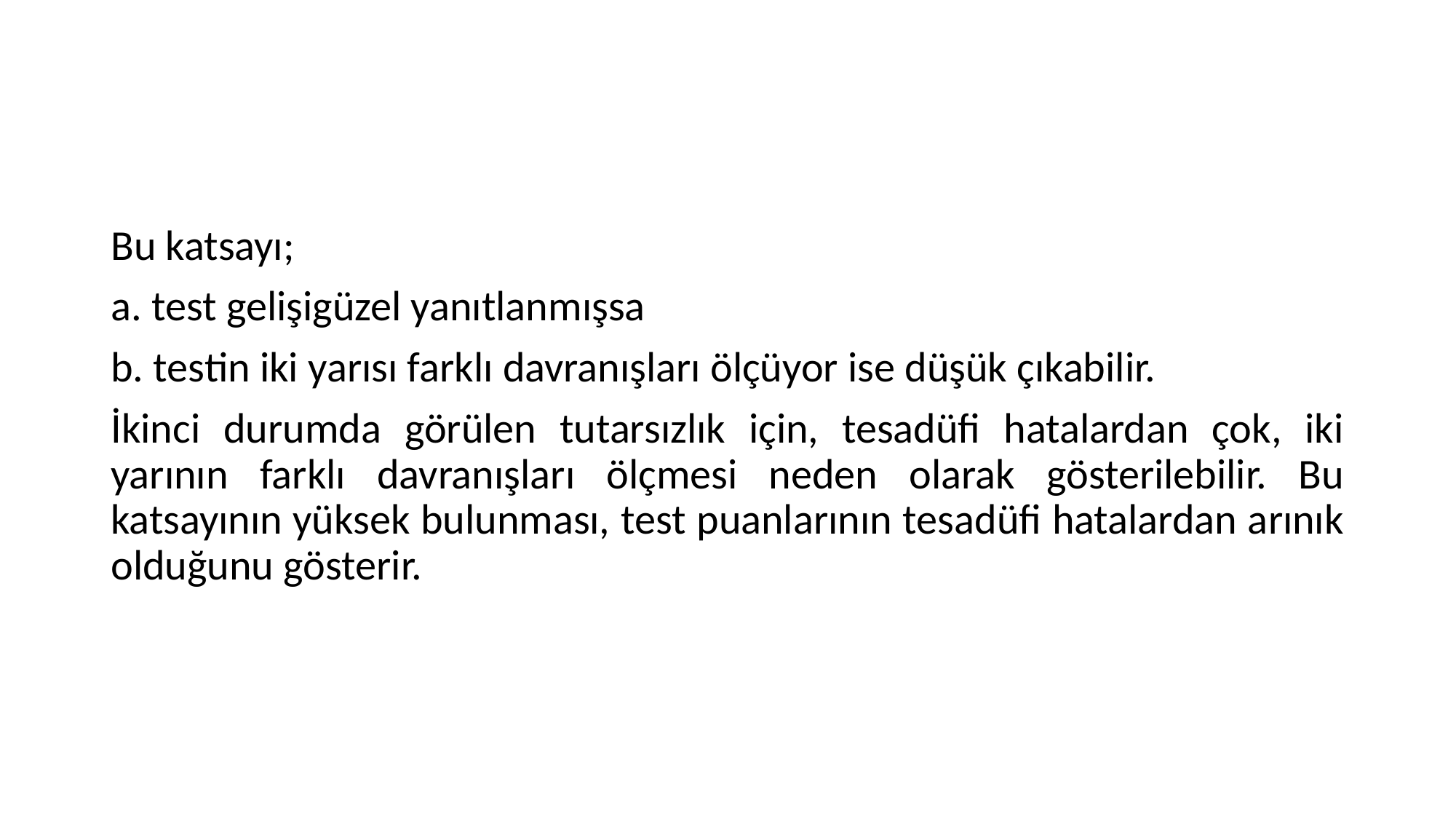

#
Bu katsayı;
a. test gelişigüzel yanıtlanmışsa
b. testin iki yarısı farklı davranışları ölçüyor ise düşük çıkabilir.
İkinci durumda görülen tutarsızlık için, tesadüfi hatalardan çok, iki yarının farklı davranışları ölçmesi neden olarak gösterilebilir. Bu katsayının yüksek bulunması, test puanlarının tesadüfi hatalardan arınık olduğunu gösterir.